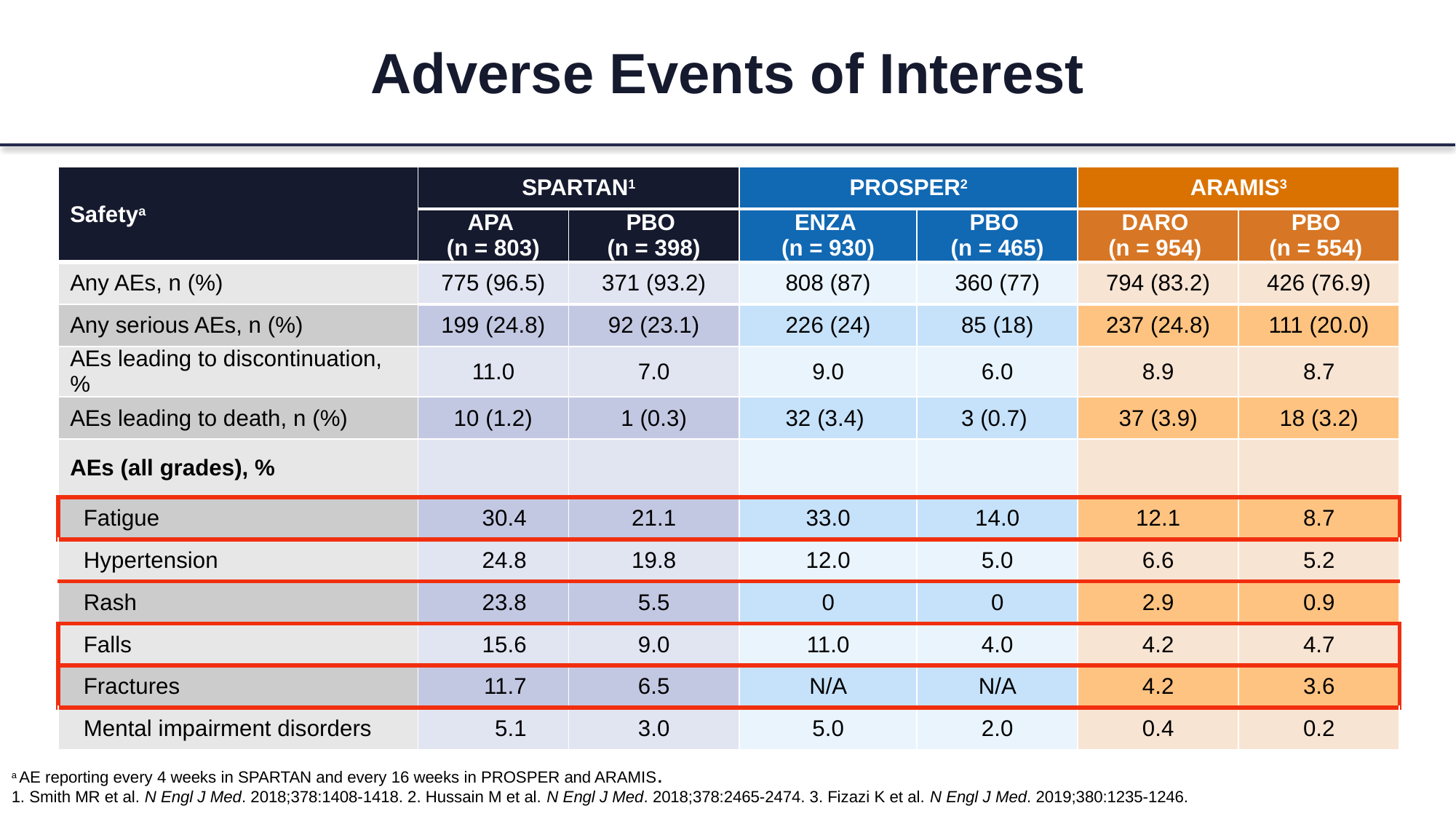

# Adverse Events of Interest
| Safetya | SPARTAN1 |  | PROSPER2 |  | ARAMIS3 |  |
| --- | --- | --- | --- | --- | --- | --- |
|  | APA (n = 803) | PBO (n = 398) | ENZA (n = 930) | PBO (n = 465) | DARO (n = 954) | PBO (n = 554) |
| Any AEs, n (%) | 775 (96.5) | 371 (93.2) | 808 (87) | 360 (77) | 794 (83.2) | 426 (76.9) |
| Any serious AEs, n (%) | 199 (24.8) | 92 (23.1) | 226 (24) | 85 (18) | 237 (24.8) | 111 (20.0) |
| AEs leading to discontinuation, % | 11.0 | 7.0 | 9.0 | 6.0 | 8.9 | 8.7 |
| AEs leading to death, n (%) | 10 (1.2) | 1 (0.3) | 32 (3.4) | 3 (0.7) | 37 (3.9) | 18 (3.2) |
| AEs (all grades), % |  |  |  |  |  |  |
| Fatigue | 30.4 | 21.1 | 33.0 | 14.0 | 12.1 | 8.7 |
| Hypertension | 24.8 | 19.8 | 12.0 | 5.0 | 6.6 | 5.2 |
| Rash | 23.8 | 5.5 | 0 | 0 | 2.9 | 0.9 |
| Falls | 15.6 | 9.0 | 11.0 | 4.0 | 4.2 | 4.7 |
| Fractures | 11.7 | 6.5 | N/A | N/A | 4.2 | 3.6 |
| Mental impairment disorders | 5.1 | 3.0 | 5.0 | 2.0 | 0.4 | 0.2 |
a AE reporting every 4 weeks in SPARTAN and every 16 weeks in PROSPER and ARAMIS.
1. Smith MR et al. N Engl J Med. 2018;378:1408-1418. 2. Hussain M et al. N Engl J Med. 2018;378:2465-2474. 3. Fizazi K et al. N Engl J Med. 2019;380:1235-1246.